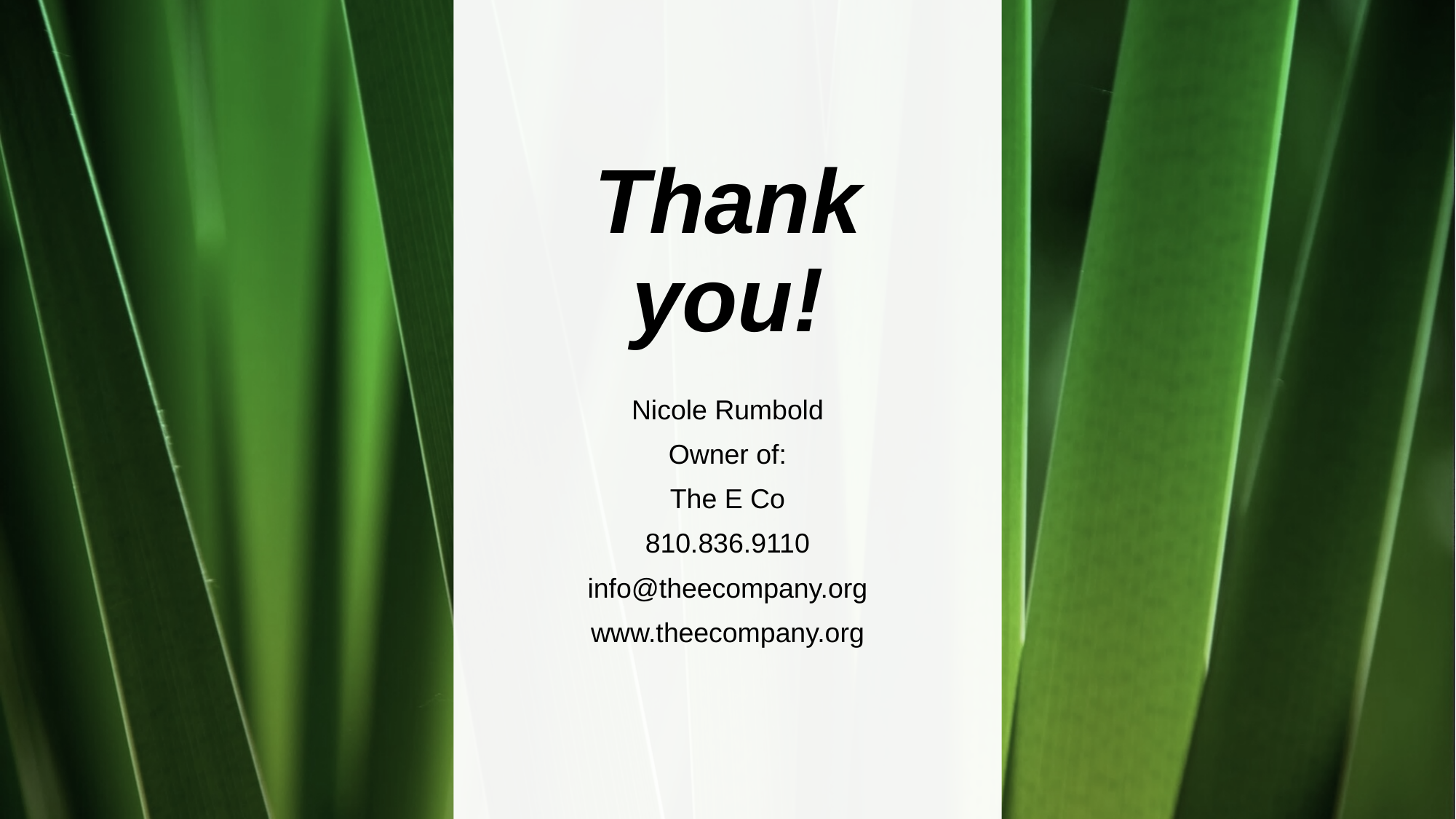

# Thank you!
Nicole Rumbold
Owner of:
The E Co
810.836.9110
info@theecompany.org
www.theecompany.org